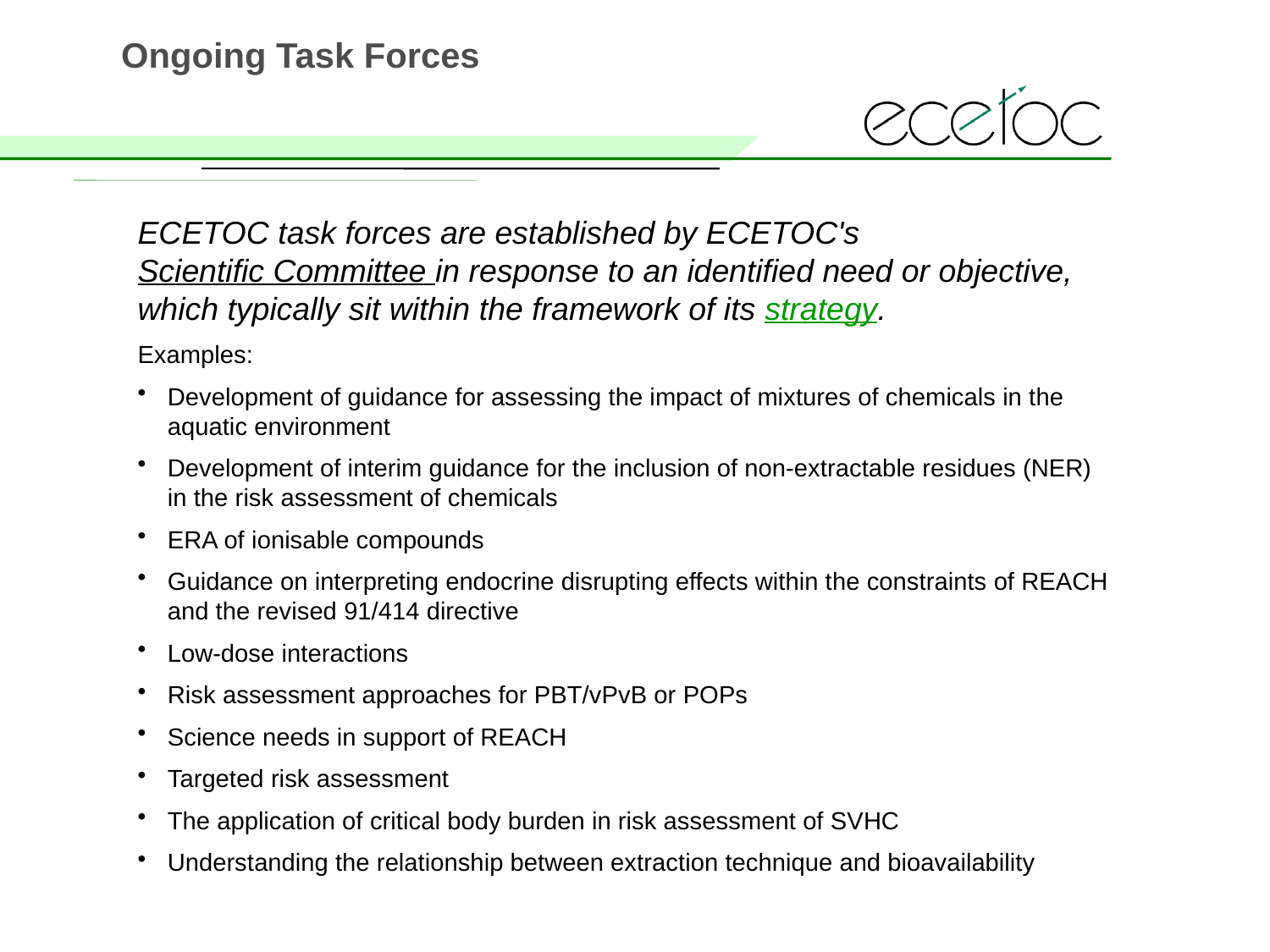

Ongoing Task Forces
ECETOC task forces are established by ECETOC's Scientific Committee in response to an identified need or objective, which typically sit within the framework of its strategy.
Examples:
Development of guidance for assessing the impact of mixtures of chemicals in the aquatic environment
Development of interim guidance for the inclusion of non-extractable residues (NER) in the risk assessment of chemicals
ERA of ionisable compounds
Guidance on interpreting endocrine disrupting effects within the constraints of REACH and the revised 91/414 directive
Low-dose interactions
Risk assessment approaches for PBT/vPvB or POPs
Science needs in support of REACH
Targeted risk assessment
The application of critical body burden in risk assessment of SVHC
Understanding the relationship between extraction technique and bioavailability